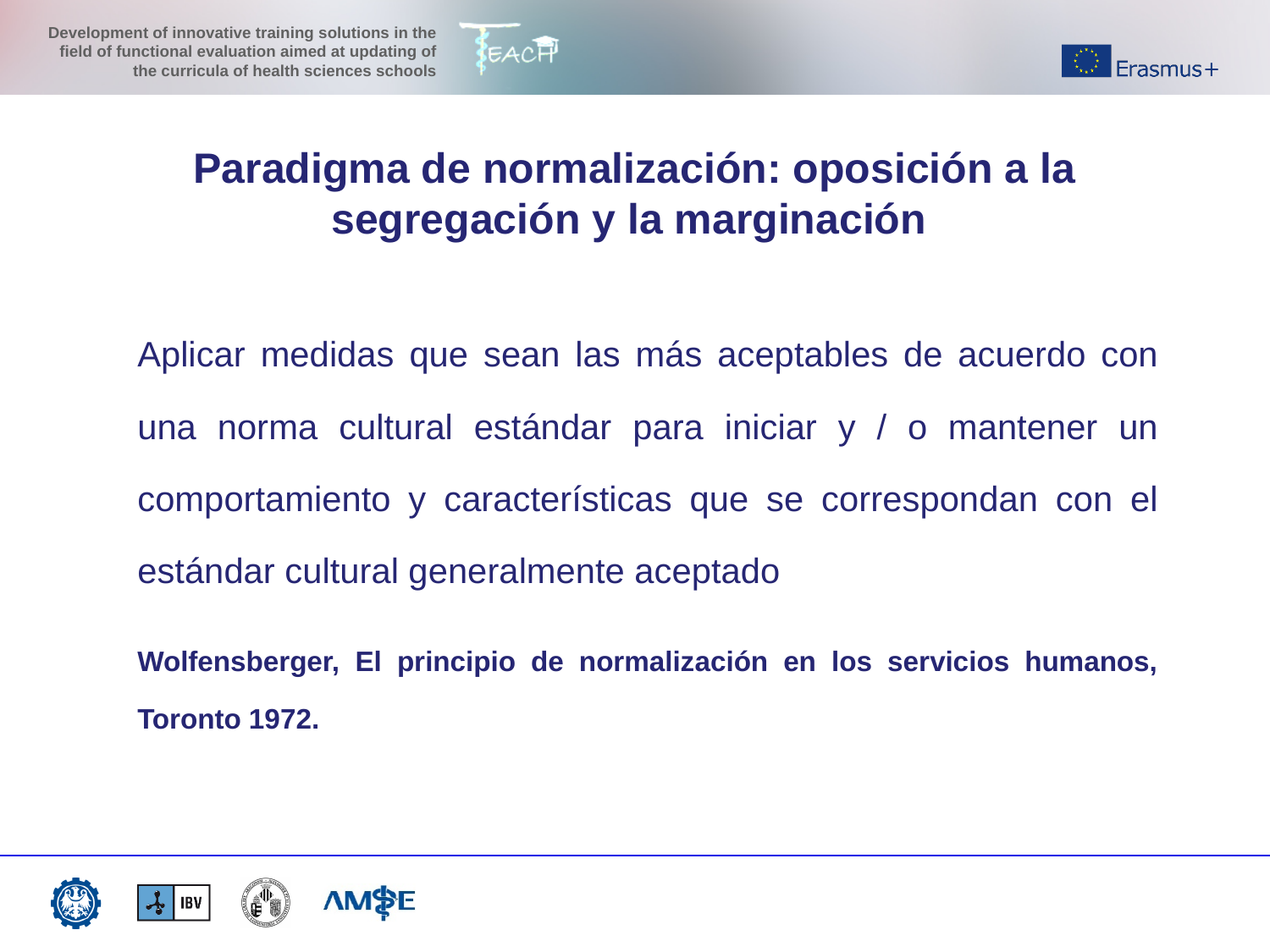

Paradigma de normalización: oposición a la segregación y la marginación
Aplicar medidas que sean las más aceptables de acuerdo con una norma cultural estándar para iniciar y / o mantener un comportamiento y características que se correspondan con el estándar cultural generalmente aceptado
Wolfensberger, El principio de normalización en los servicios humanos, Toronto 1972.